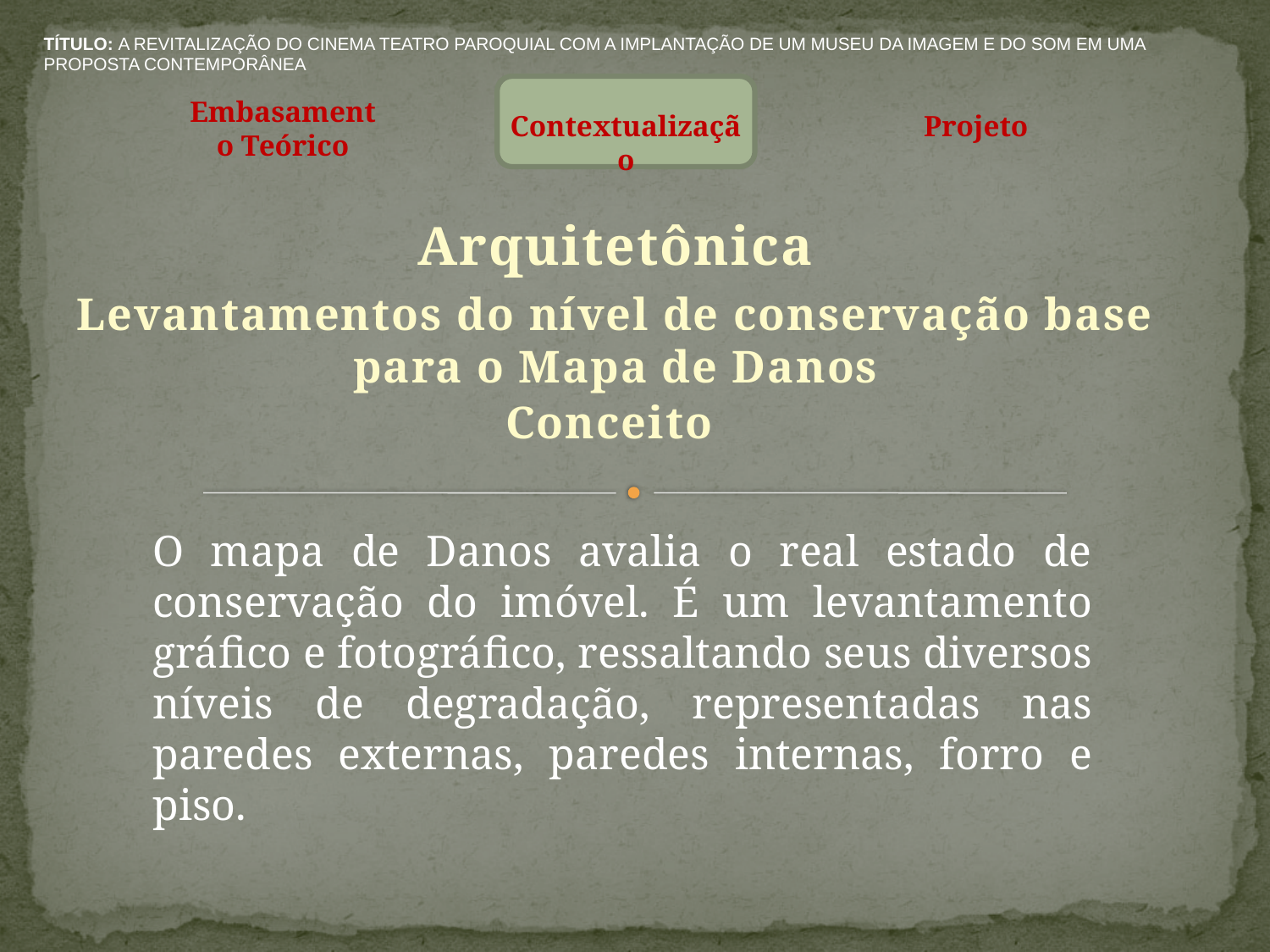

TÍTULO: A REVITALIZAÇÃO DO CINEMA TEATRO PAROQUIAL COM A IMPLANTAÇÃO DE UM MUSEU DA IMAGEM E DO SOM EM UMA PROPOSTA CONTEMPORÂNEA

Embasamento Teórico
Contextualização
Projeto
Arquitetônica
Levantamentos do nível de conservação base para o Mapa de Danos

Conceito
O mapa de Danos avalia o real estado de conservação do imóvel. É um levantamento gráfico e fotográfico, ressaltando seus diversos níveis de degradação, representadas nas paredes externas, paredes internas, forro e piso.